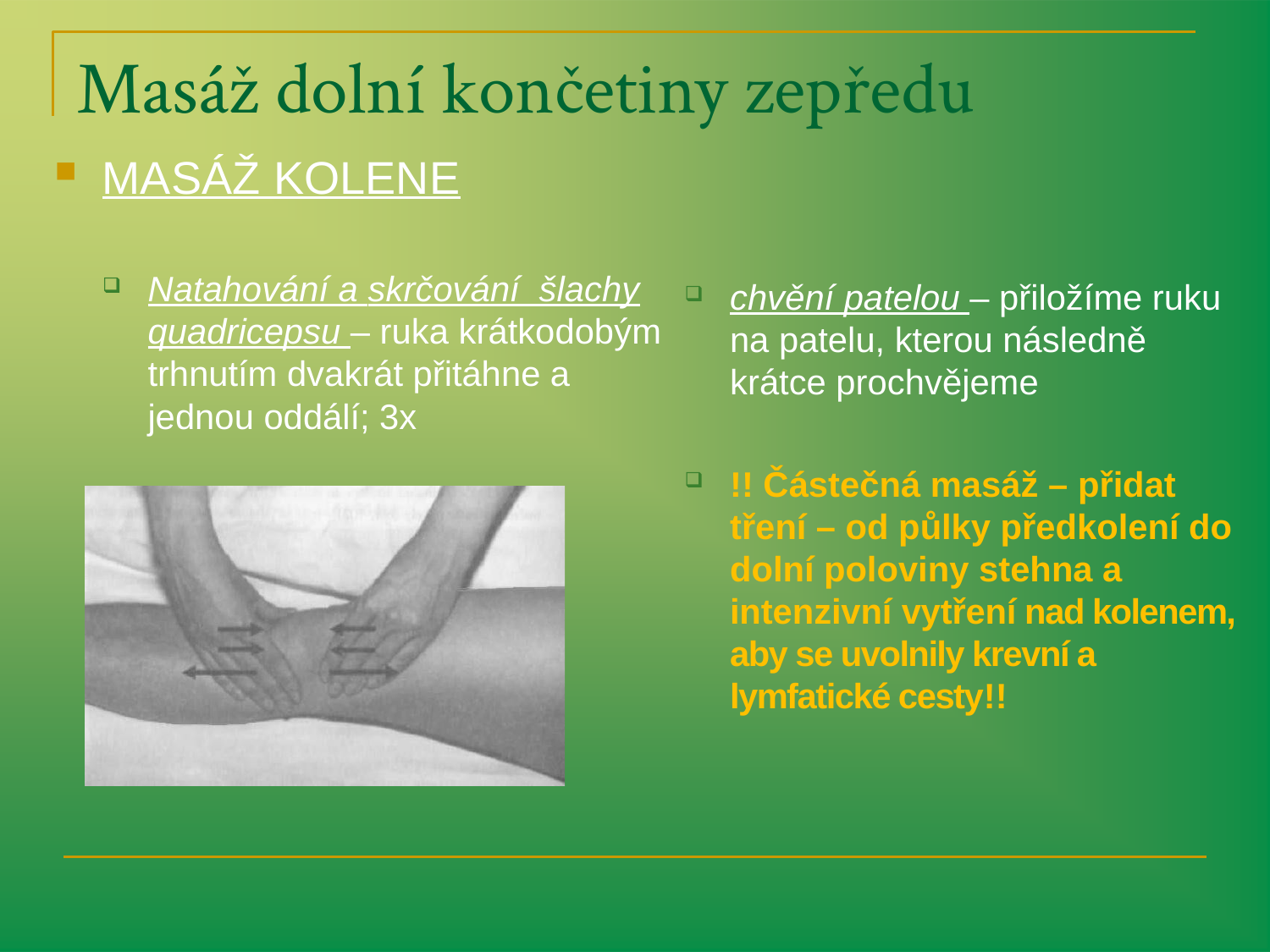

# Masáž dolní končetiny zepředu
MASÁŽ KOLENE

Natahování a skrčování  šlachy quadricepsu – ruka krátkodobým trhnutím dvakrát přitáhne a jednou oddálí; 3x

chvění patelou – přiložíme ruku na patelu, kterou následně krátce prochvějeme

!! Částečná masáž – přidat  tření – od půlky předkolení do dolní poloviny stehna a intenzivní vytření nad kolenem, aby se uvolnily krevní a lymfatické cesty!!